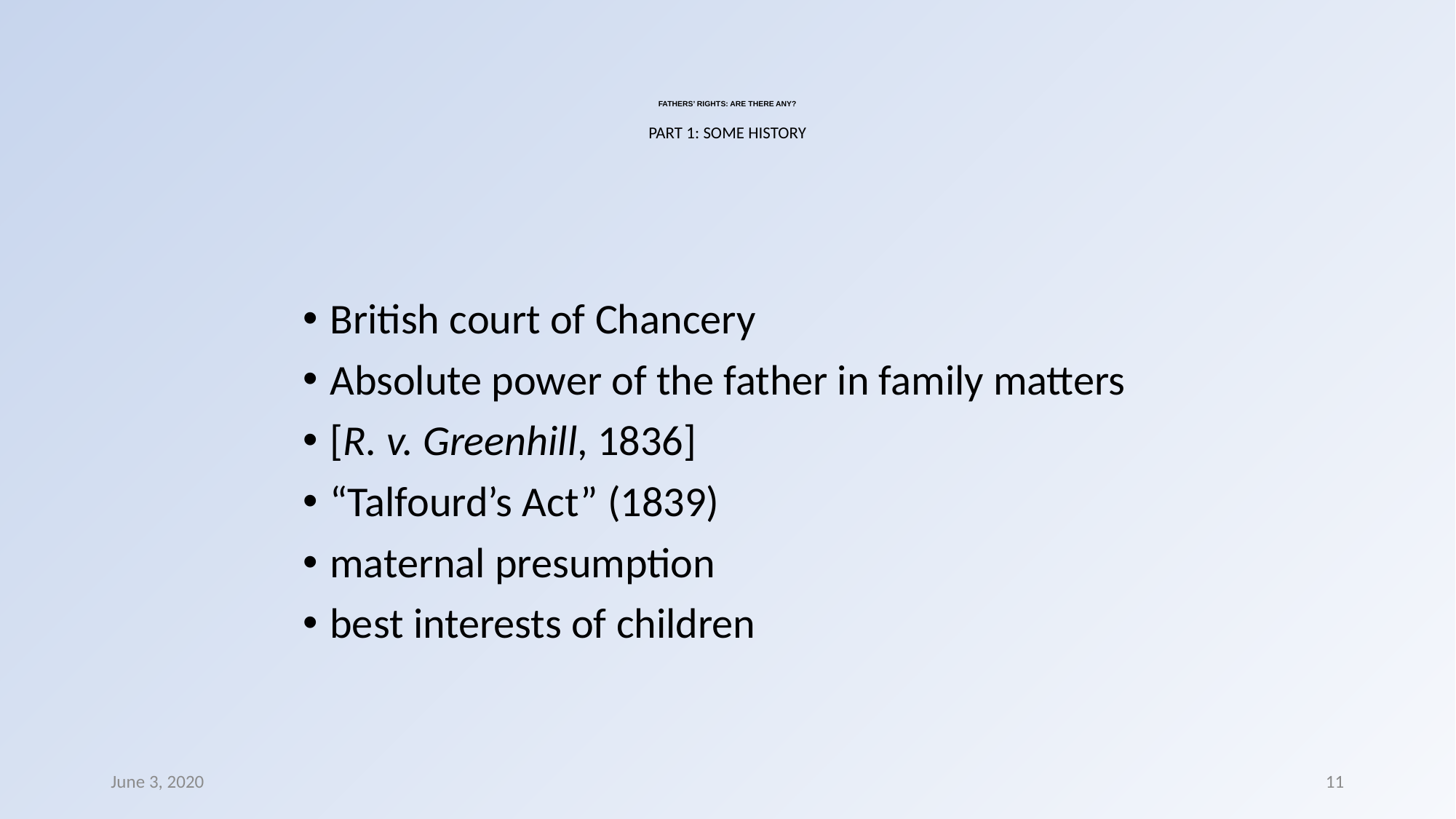

# FATHERS’ RIGHTS: ARE THERE ANY? PART 1: SOME HISTORY

British court of Chancery
Absolute power of the father in family matters
[R. v. Greenhill, 1836]
“Talfourd’s Act” (1839)
maternal presumption
best interests of children
June 3, 2020
11